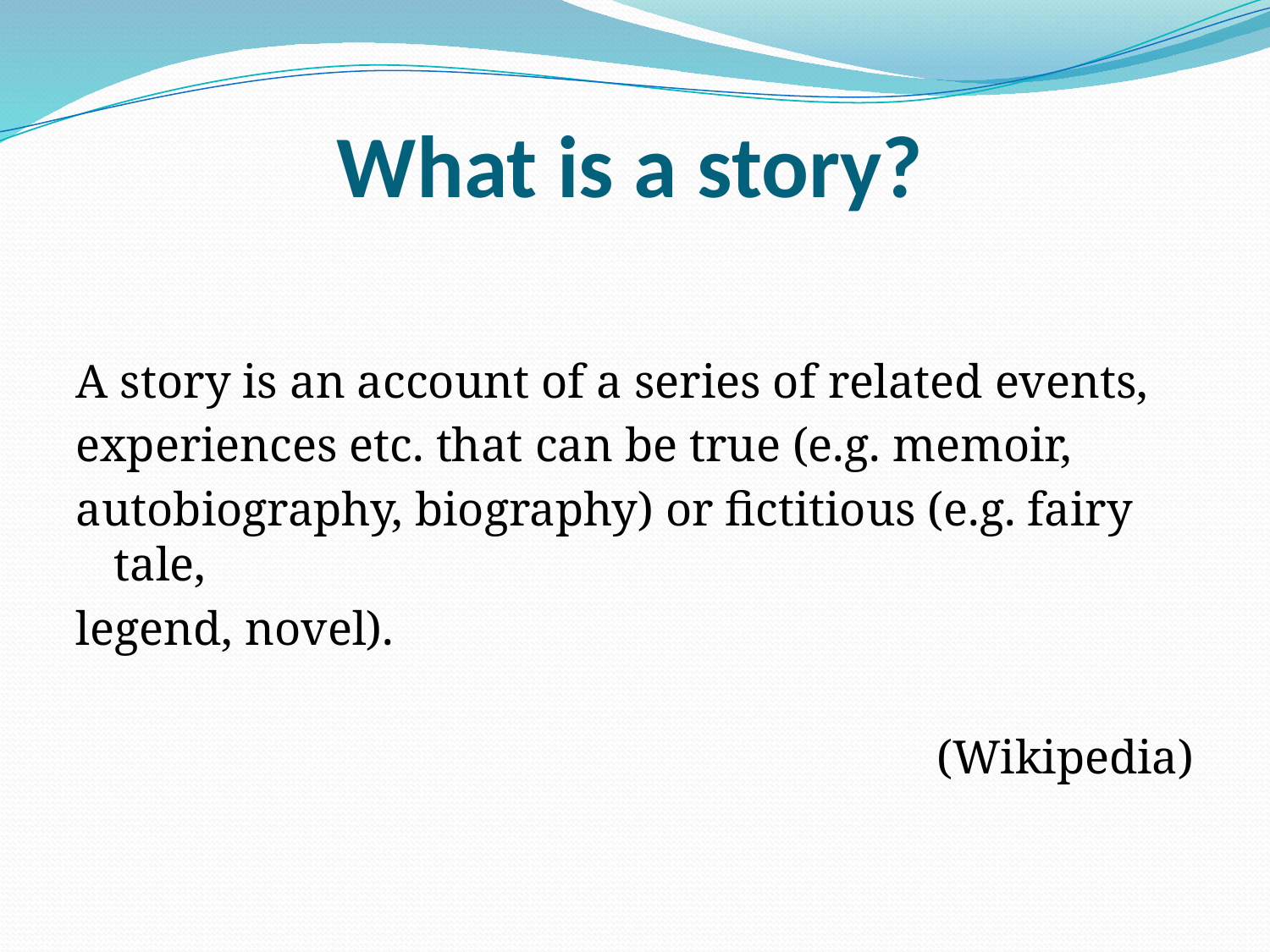

# What is a story?

A story is an account of a series of related events,
experiences etc. that can be true (e.g. memoir,
autobiography, biography) or fictitious (e.g. fairy tale,
legend, novel).

(Wikipedia)